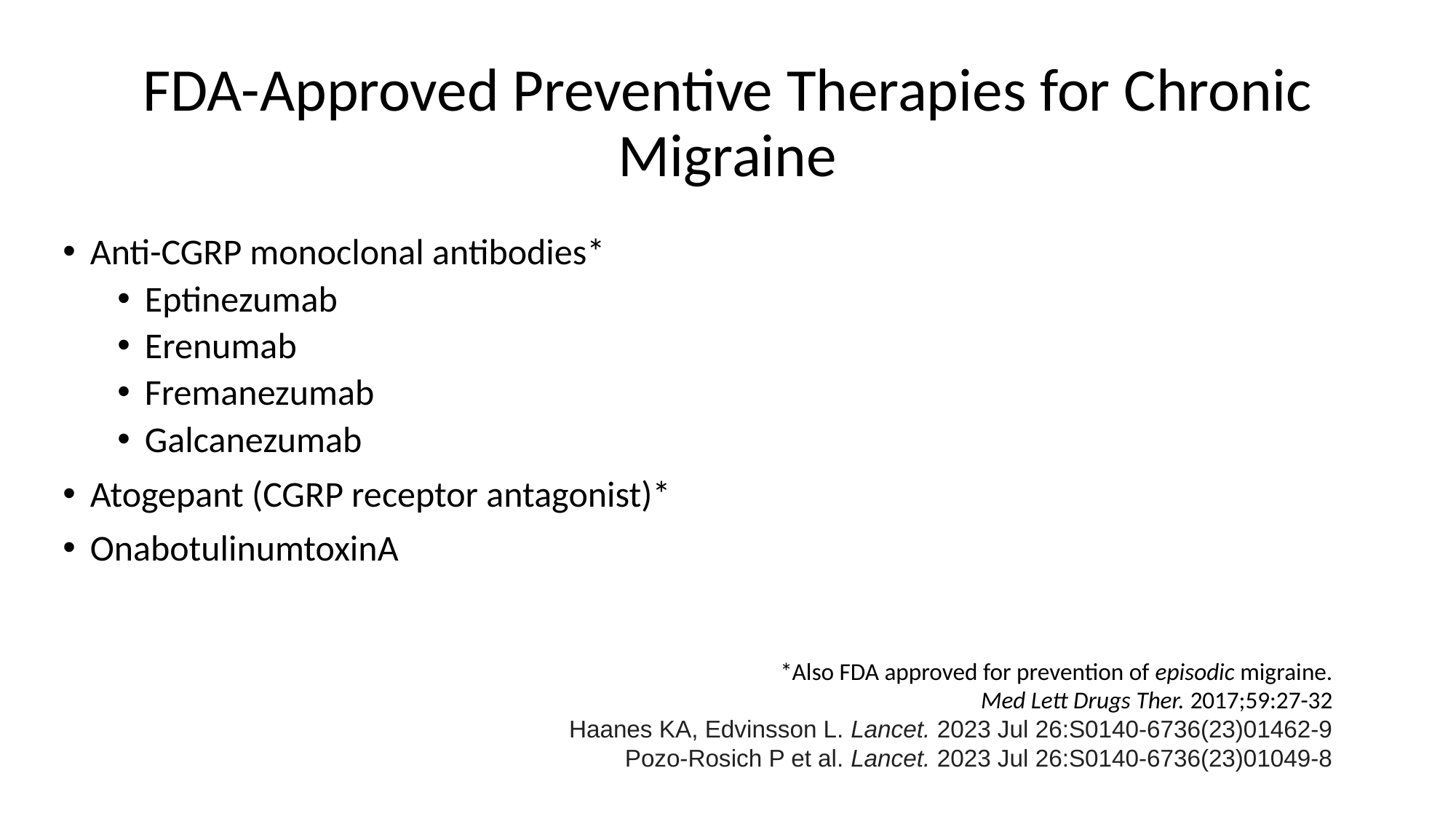

FDA-Approved Preventive Therapies for Chronic Migraine
Anti-CGRP monoclonal antibodies*
Eptinezumab
Erenumab
Fremanezumab
Galcanezumab
Atogepant (CGRP receptor antagonist)*
OnabotulinumtoxinA
*Also FDA approved for prevention of episodic migraine.
Med Lett Drugs Ther. 2017;59:27-32
Haanes KA, Edvinsson L. Lancet. 2023 Jul 26:S0140-6736(23)01462-9
Pozo-Rosich P et al. Lancet. 2023 Jul 26:S0140-6736(23)01049-8